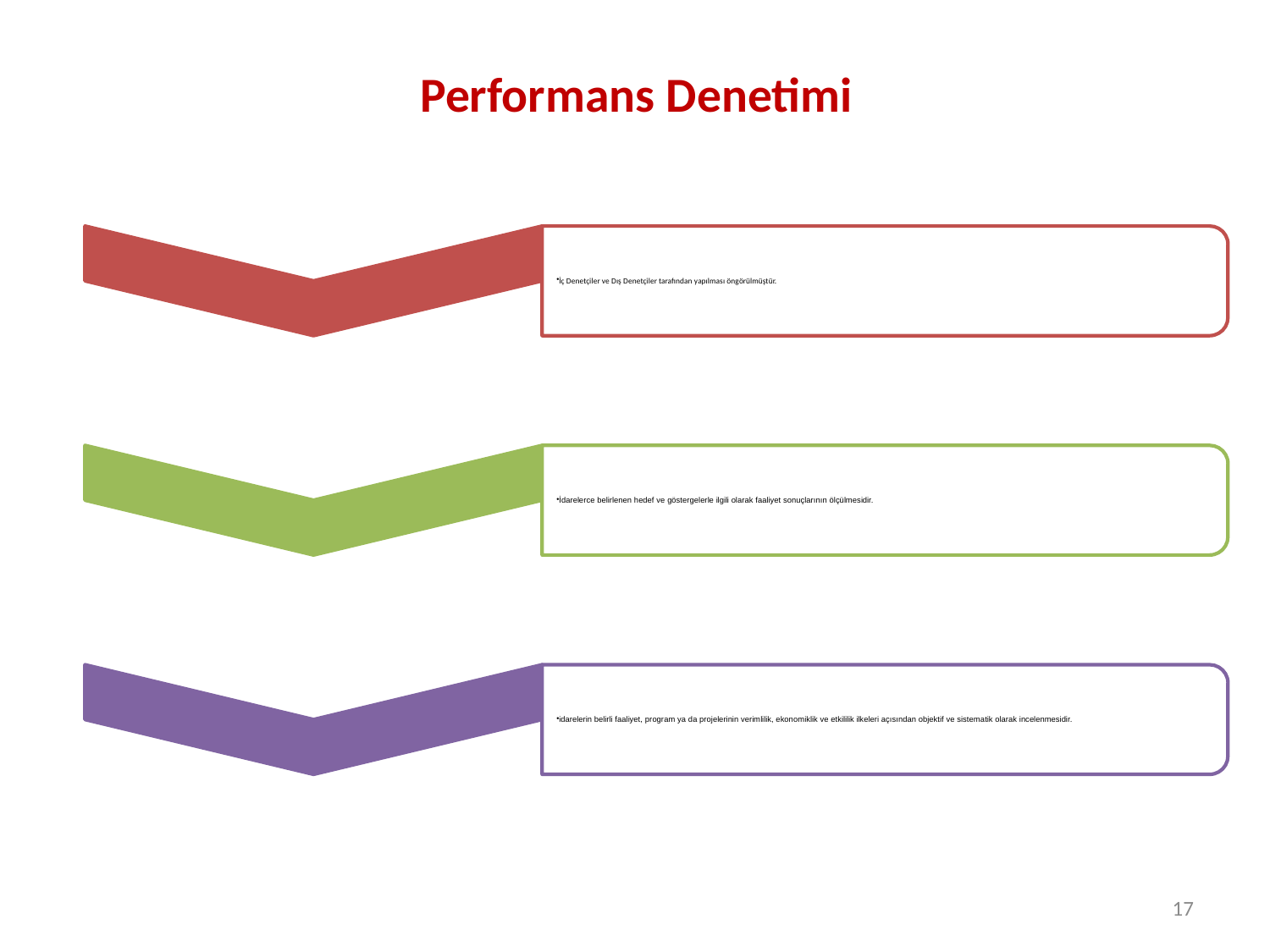

# Performans Denetimi
İdarelerce belirlenen hedef ve göstergelerle ilgili olarak faaliyet sonuçlarının ölçülmesidir.
idarelerin belirli faaliyet, program ya da projelerinin verimlilik, ekonomiklik ve etkililik ilkeleri açısından objektif ve sistematik olarak incelenmesidir.
İç Denetçiler ve Dış Denetçiler tarafından yapılması öngörülmüştür.
17